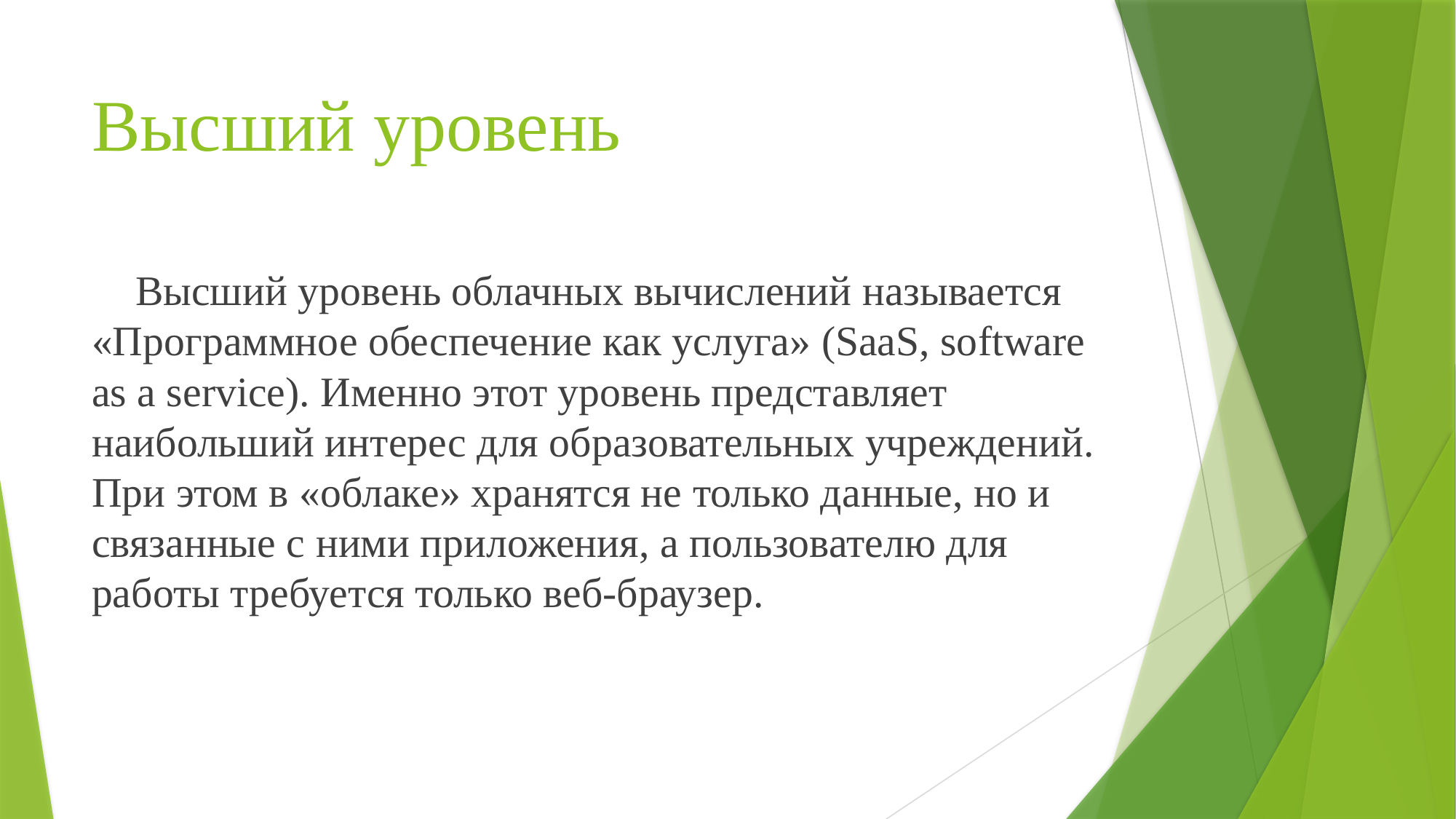

# Высший уровень
        Высший уровень облачных вычислений называется «Программное обеспечение как услуга» (SaaS, software as a service). Именно этот уровень представляет наибольший интерес для образовательных учреждений. При этом в «облаке» хранятся не только данные, но и связанные с ними приложения, а пользователю для работы требуется только веб-браузер.